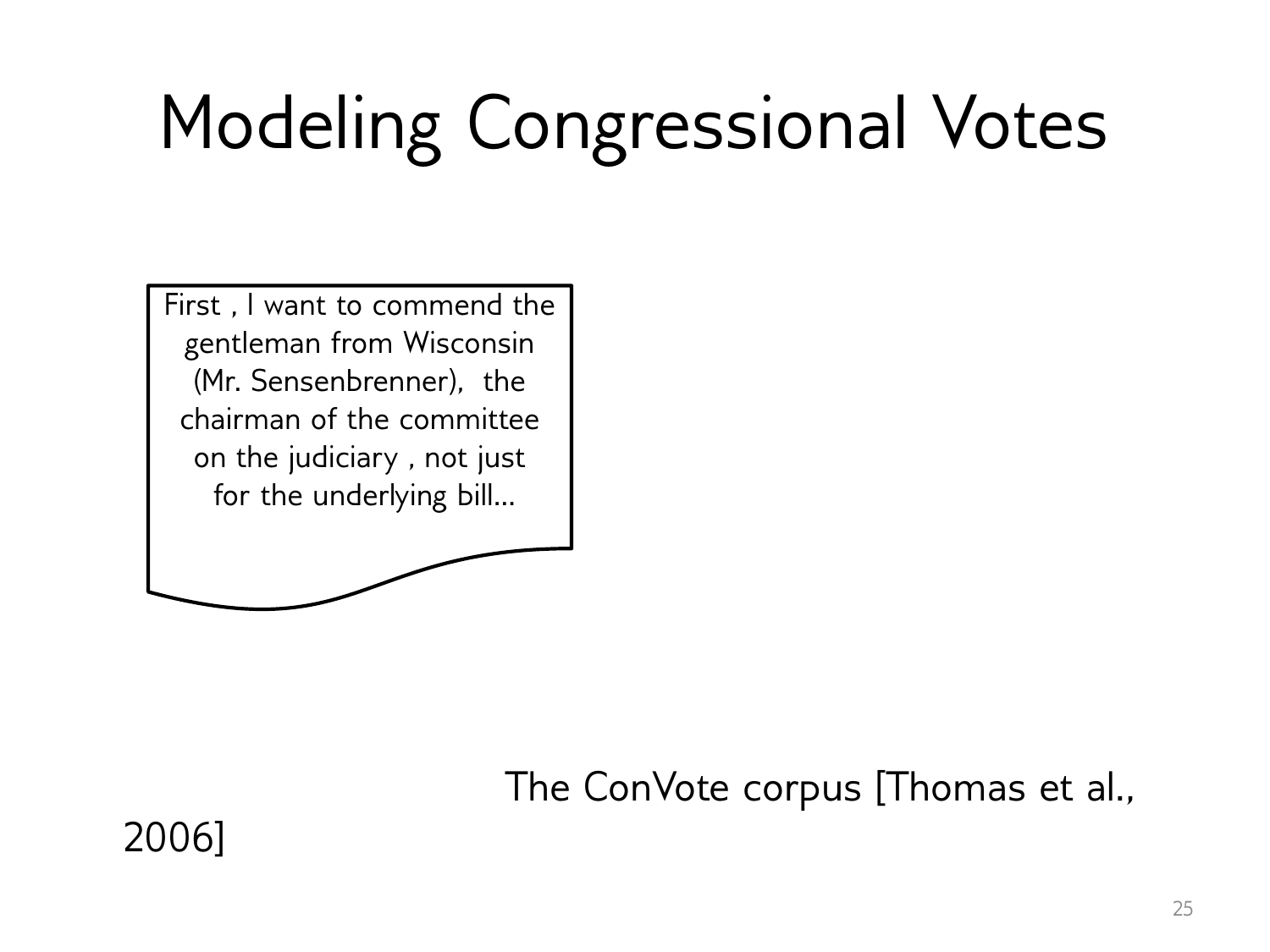

# Modeling Congressional Votes

				The ConVote corpus [Thomas et al., 2006]
First , I want to commend the gentleman from Wisconsin (Mr. Sensenbrenner),  the chairman of the committee on the judiciary , not just
 for the underlying bill…

25